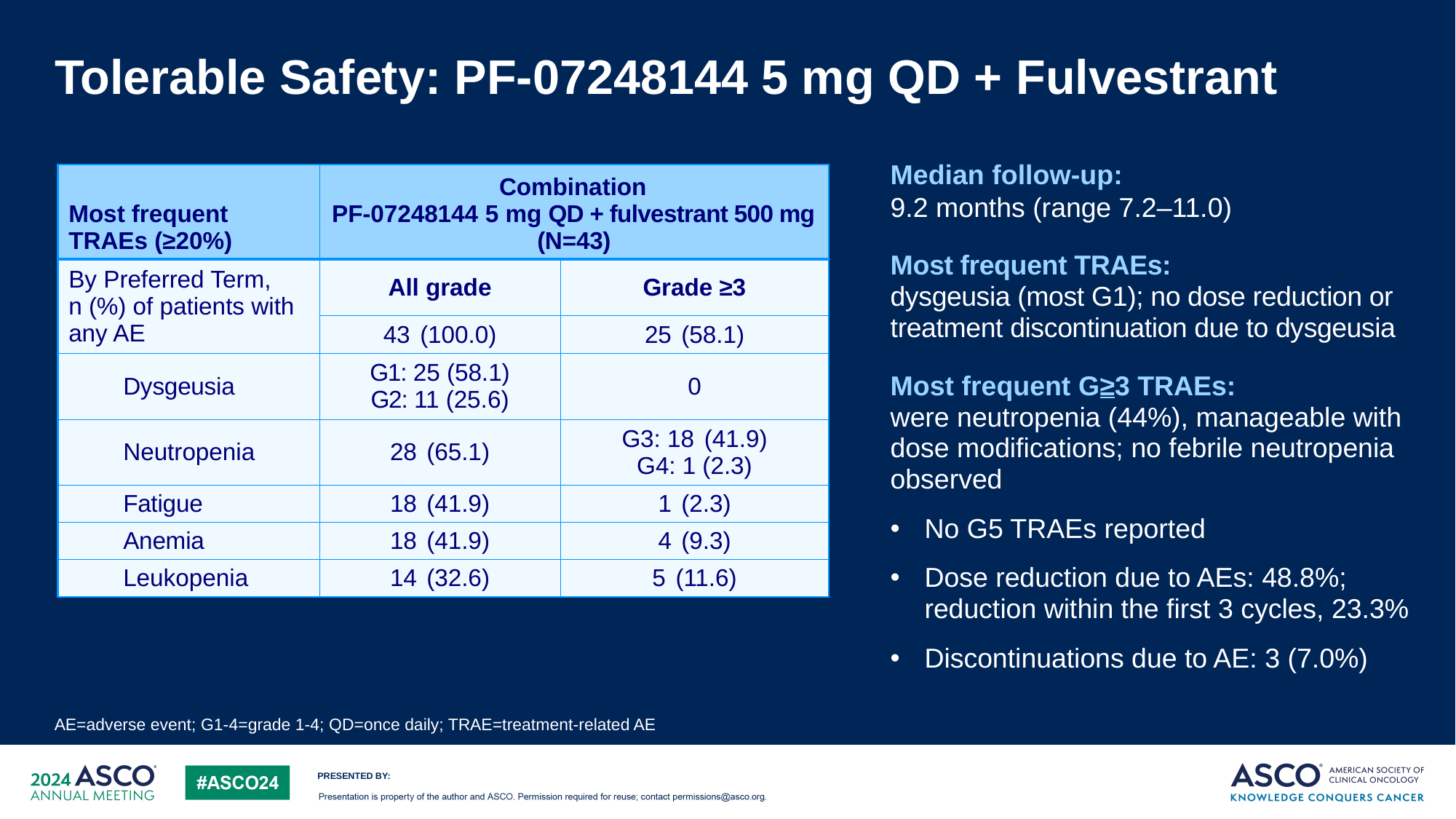

# Tolerable Safety: PF-07248144 5 mg QD + Fulvestrant
Median follow-up:
9.2 months (range 7.2–11.0)
Most frequent TRAEs:
dysgeusia (most G1); no dose reduction or treatment discontinuation due to dysgeusia
Most frequent G≥3 TRAEs:
were neutropenia (44%), manageable with dose modifications; no febrile neutropenia observed
No G5 TRAEs reported
Dose reduction due to AEs: 48.8%; reduction within the first 3 cycles, 23.3%
Discontinuations due to AE: 3 (7.0%)

| Most frequent TRAEs (≥20%) | Combination PF-07248144 5 mg QD + fulvestrant 500 mg (N=43) |  |
| --- | --- | --- |
| By Preferred Term, n (%) of patients with any AE | All grade | Grade ≥3 |
| With Any Adverse Event | 43 (100.0) | 25 (58.1) |
| Dysgeusia | G1: 25 (58.1) G2: 11 (25.6) | 0 |
| Neutropenia | 28 (65.1) | G3: 18 (41.9) G4: 1 (2.3) |
| Fatigue | 18 (41.9) | 1 (2.3) |
| Anemia | 18 (41.9) | 4 (9.3) |
| Leukopenia | 14 (32.6) | 5 (11.6) |
AE=adverse event; G1-4=grade 1-4; QD=once daily; TRAE=treatment-related AE